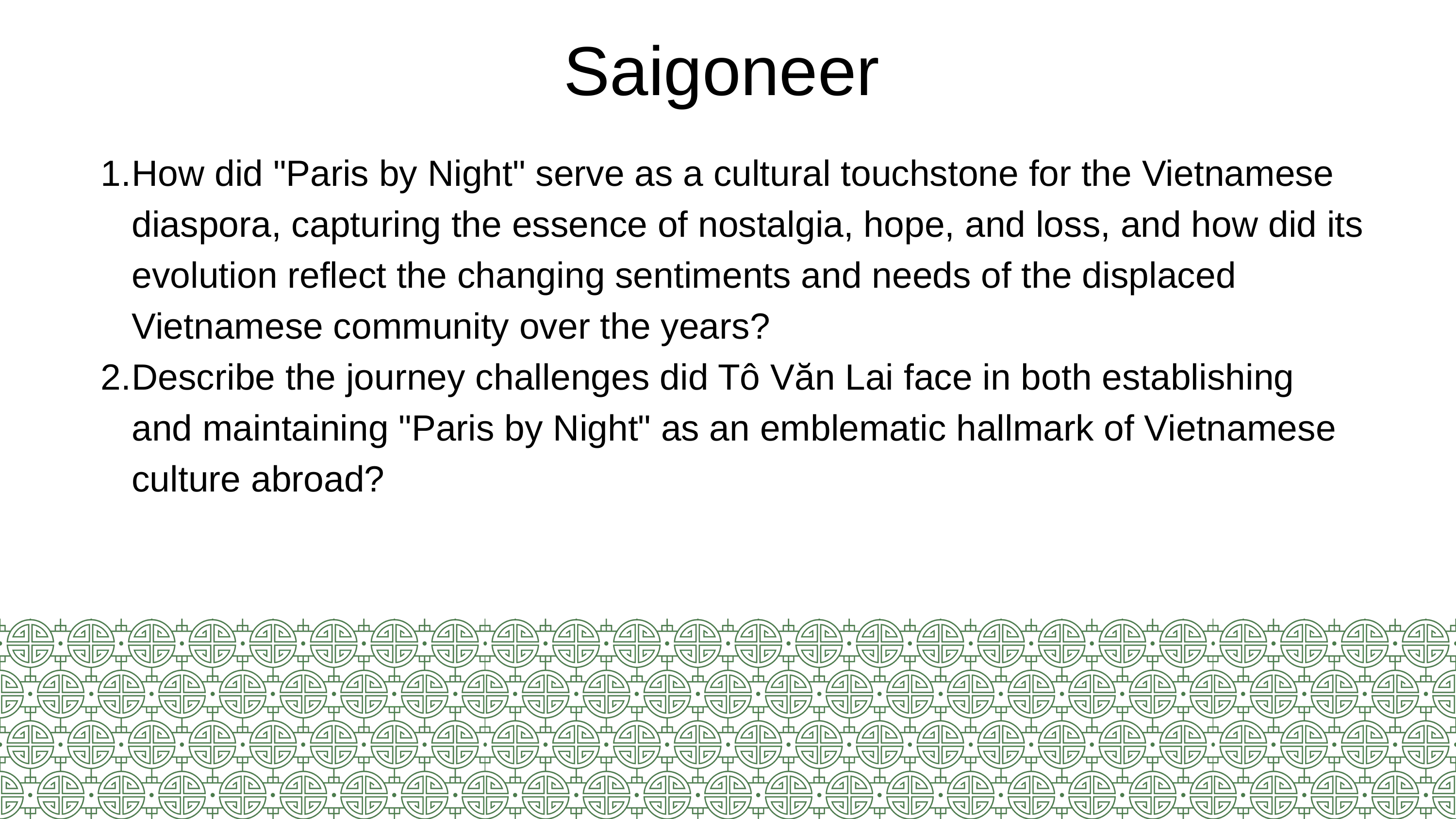

Saigoneer
How did "Paris by Night" serve as a cultural touchstone for the Vietnamese diaspora, capturing the essence of nostalgia, hope, and loss, and how did its evolution reflect the changing sentiments and needs of the displaced Vietnamese community over the years?
Describe the journey challenges did Tô Văn Lai face in both establishing and maintaining "Paris by Night" as an emblematic hallmark of Vietnamese culture abroad?